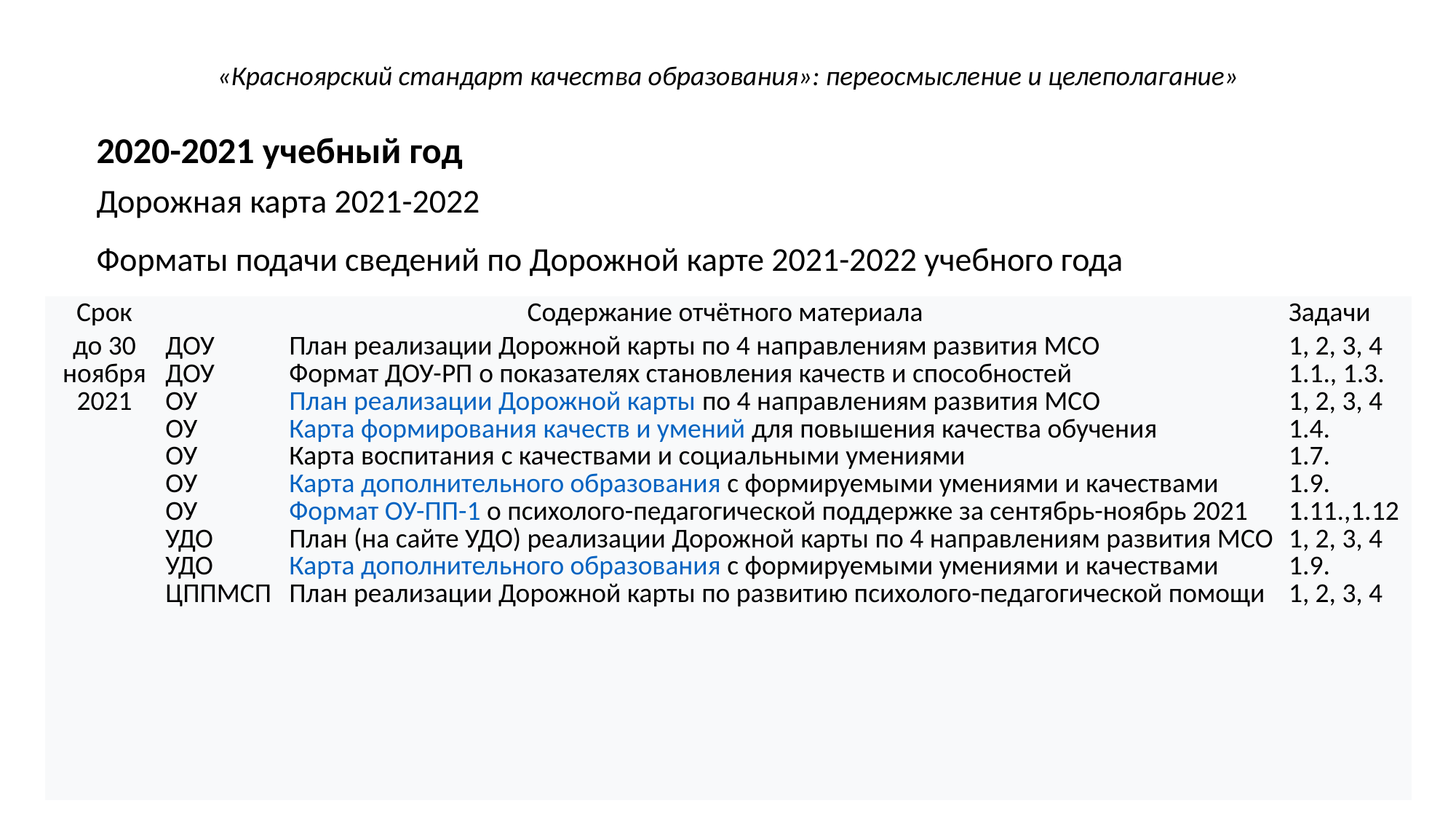

# «Красноярский стандарт качества образования»: переосмысление и целеполагание»
2020-2021 учебный год
Дорожная карта 2021-2022
Форматы подачи сведений по Дорожной карте 2021-2022 учебного года
| Срок | Содержание отчётного материала |  | Задачи |
| --- | --- | --- | --- |
| до 30 ноября 2021 | ДОУ ДОУ ОУ ОУ ОУ ОУ ОУ УДО УДО ЦППМСП | План реализации Дорожной карты по 4 направлениям развития МСО Формат ДОУ-РП о показателях становления качеств и способностей План реализации Дорожной карты по 4 направлениям развития МСО Карта формирования качеств и умений для повышения качества обучения Карта воспитания с качествами и социальными умениями Карта дополнительного образования с формируемыми умениями и качествами Формат ОУ-ПП-1 о психолого-педагогической поддержке за сентябрь-ноябрь 2021 План (на сайте УДО) реализации Дорожной карты по 4 направлениям развития МСО Карта дополнительного образования с формируемыми умениями и качествами План реализации Дорожной карты по развитию психолого-педагогической помощи | 1, 2, 3, 4 1.1., 1.3. 1, 2, 3, 4 1.4. 1.7. 1.9. 1.11.,1.12 1, 2, 3, 4 1.9. 1, 2, 3, 4 |